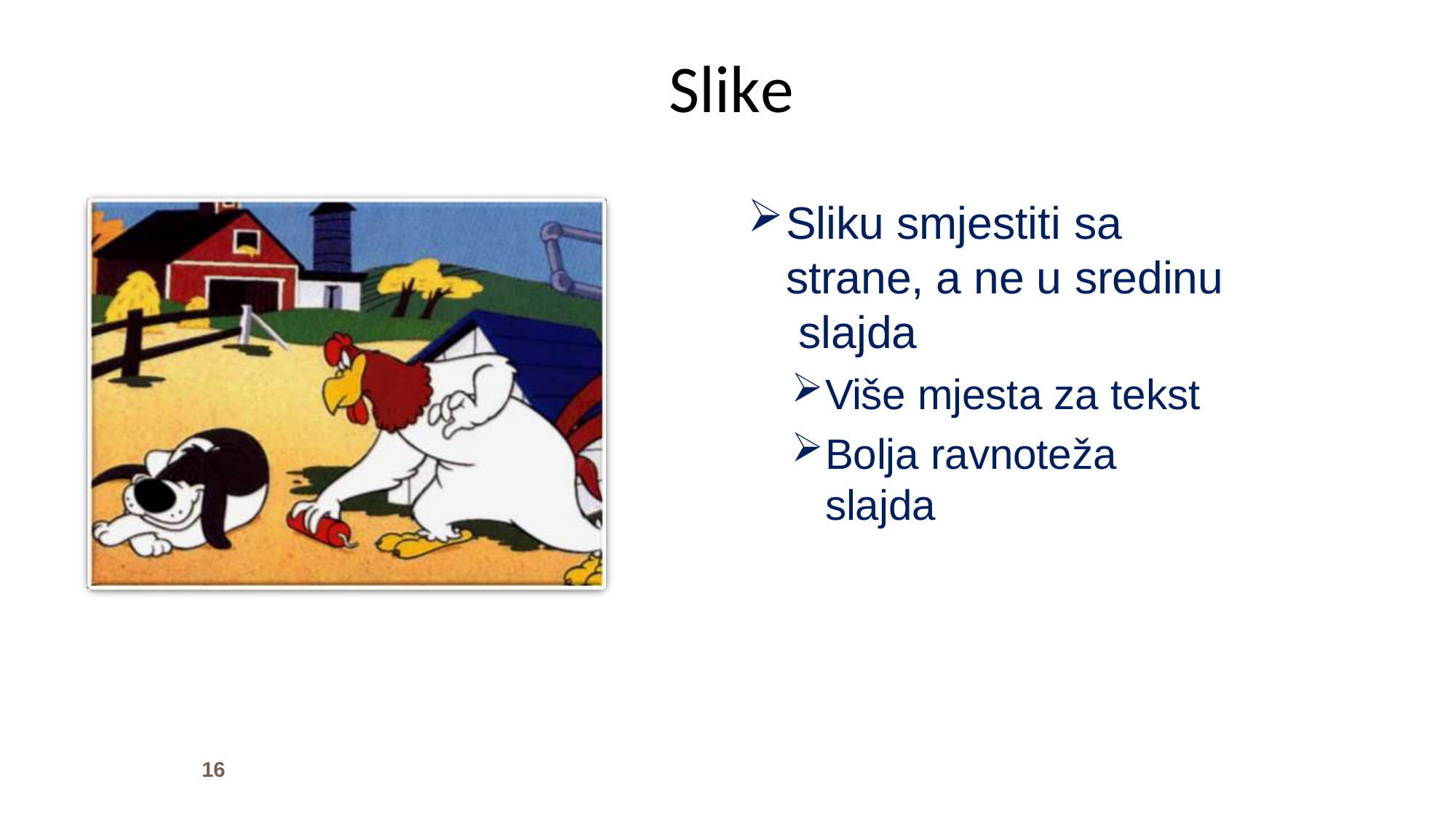

# Slike

Sliku smjestiti sa  strane, a ne u sredinu  slajda
Više mjesta za tekst
Bolja ravnoteža slajda
16